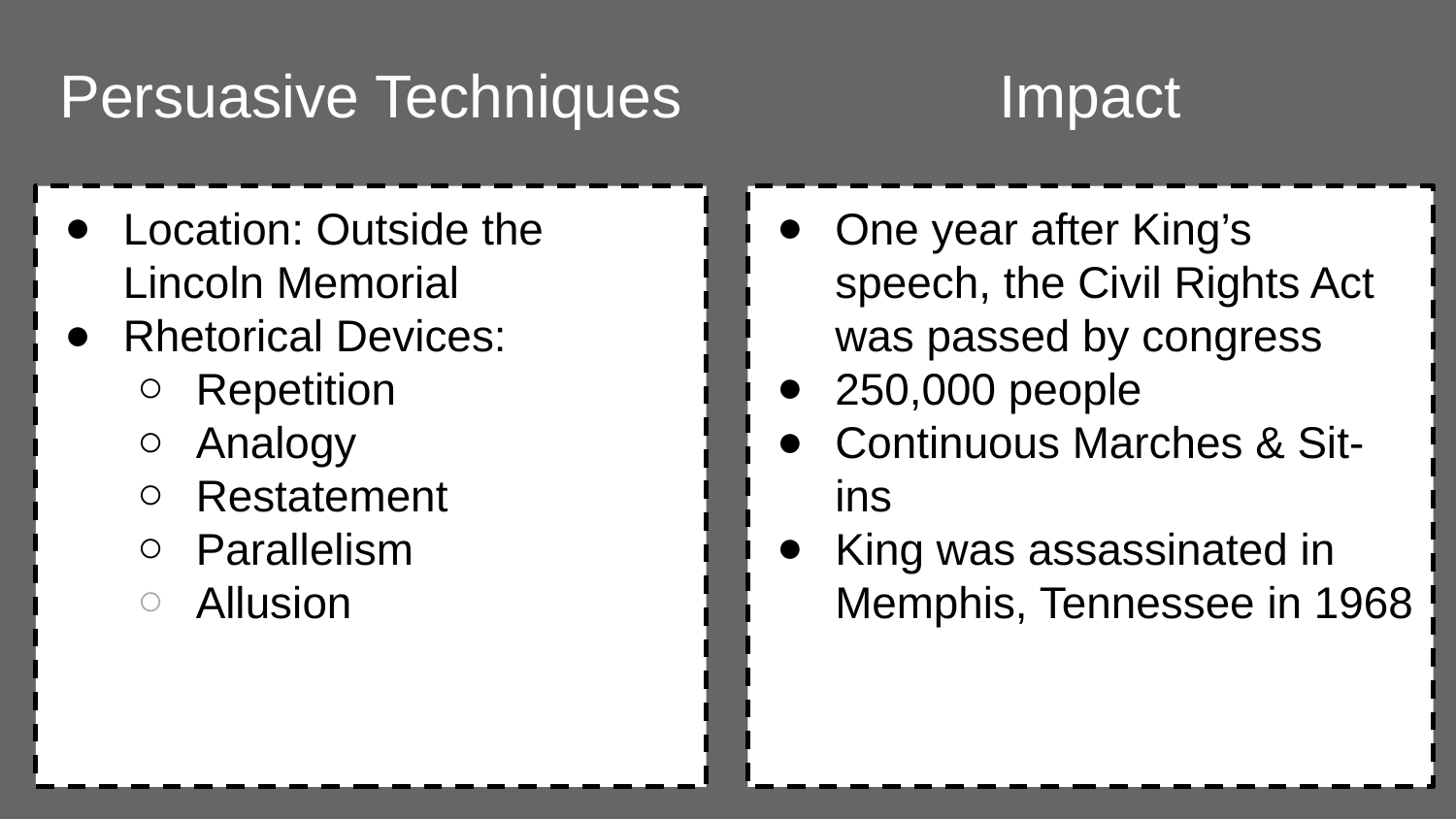

Persuasive Techniques
# Impact
Location: Outside the Lincoln Memorial
Rhetorical Devices:
Repetition
Analogy
Restatement
Parallelism
Allusion
One year after King’s speech, the Civil Rights Act was passed by congress
250,000 people
Continuous Marches & Sit-ins
King was assassinated in Memphis, Tennessee in 1968